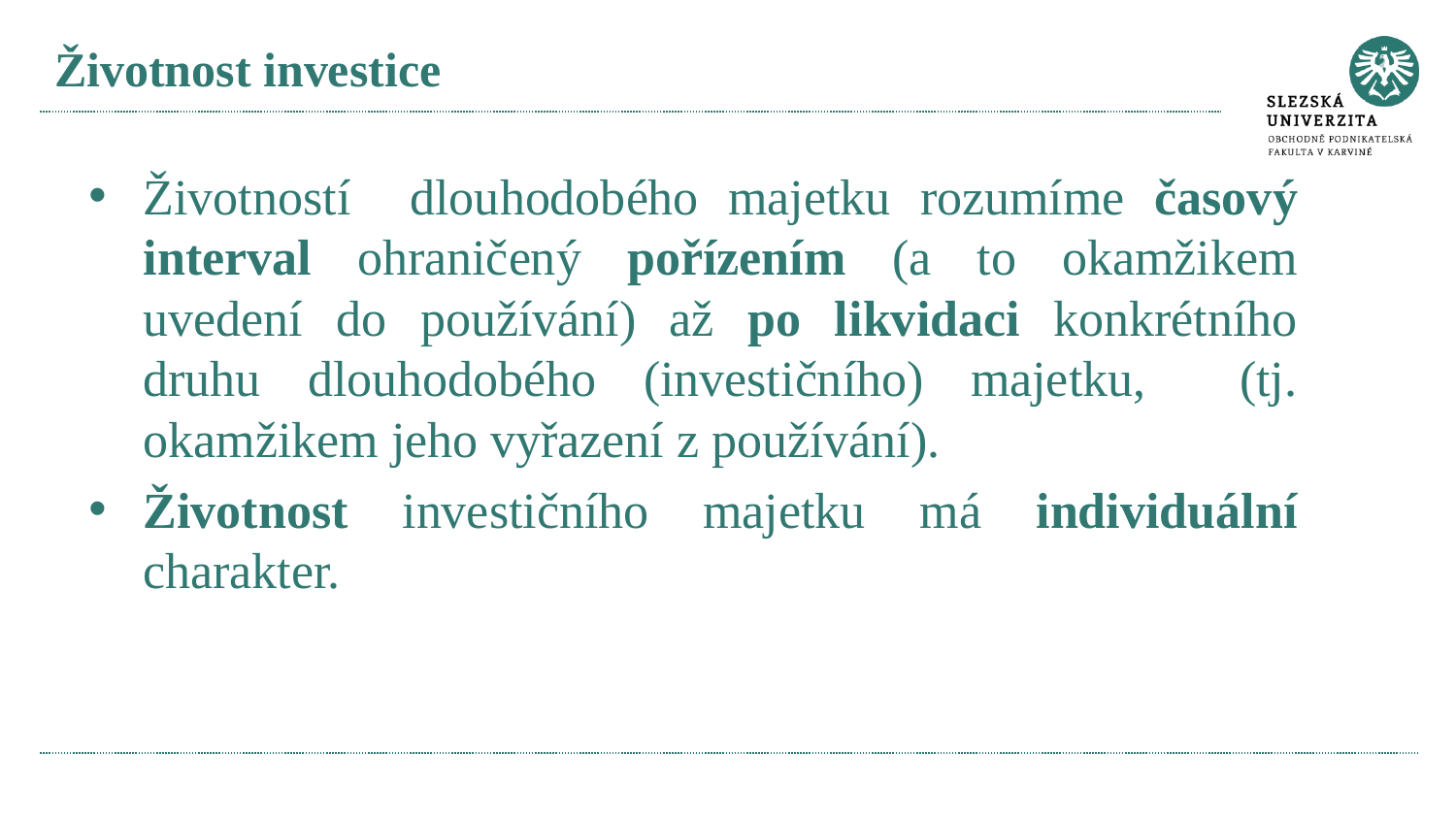

# Životnost investice
Životností  dlouhodobého majetku rozumíme časový interval ohraničený pořízením (a to okamžikem uvedení do používání) až po likvidaci konkrétního druhu dlouhodobého (investičního) majetku,  (tj. okamžikem jeho vyřazení z používání).
Životnost investičního majetku má individuální charakter.